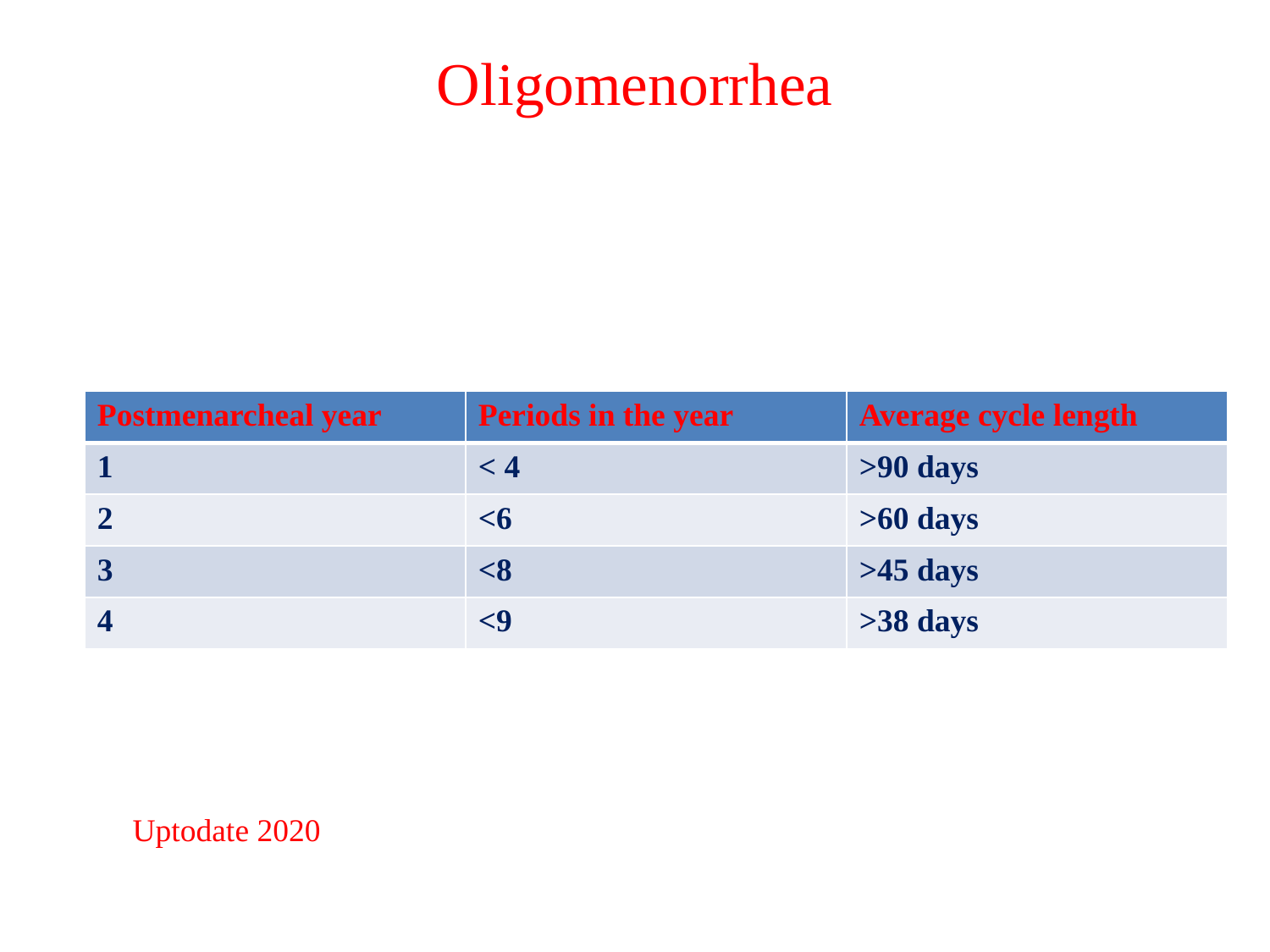

# Oligomenorrhea
| Postmenarcheal year | Periods in the year | Average cycle length |
| --- | --- | --- |
| 1 | < 4 | >90 days |
| 2 | <6 | >60 days |
| 3 | <8 | >45 days |
| 4 | <9 | >38 days |
Uptodate 2020